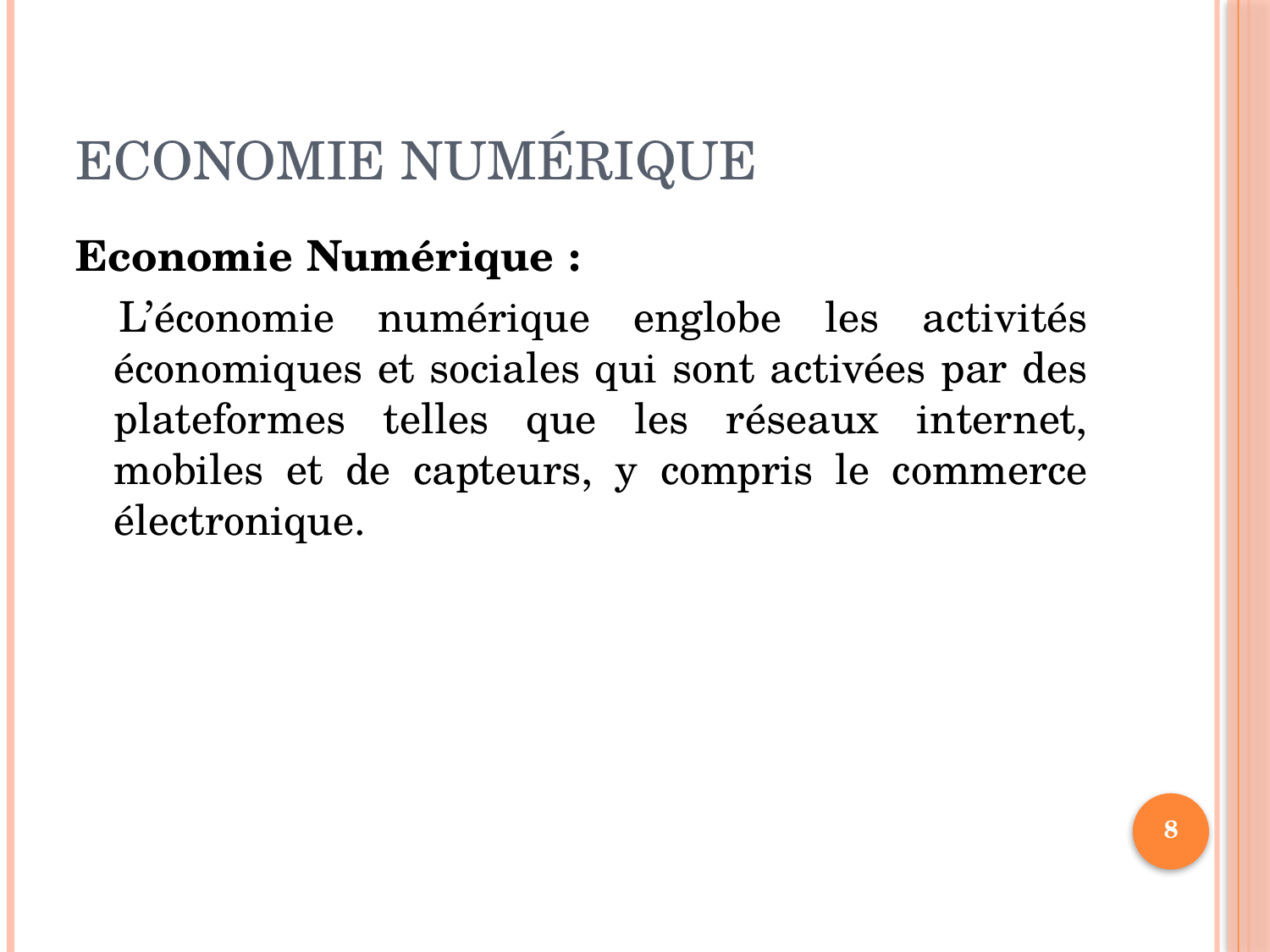

# Economie Numérique
Economie Numérique :
 L’économie numérique englobe les activités économiques et sociales qui sont activées par des plateformes telles que les réseaux internet, mobiles et de capteurs, y compris le commerce électronique.
8